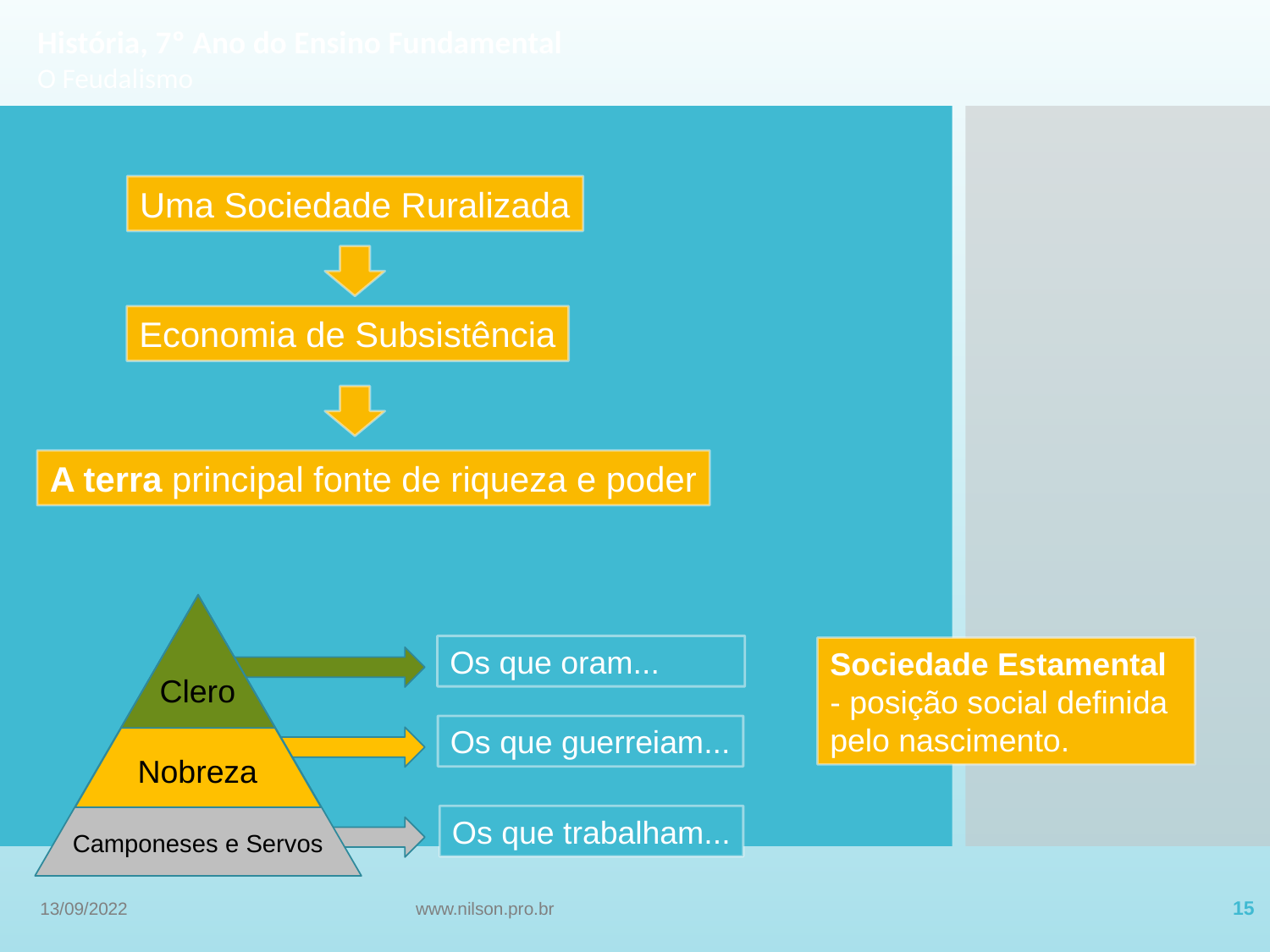

História, 7º Ano do Ensino Fundamental
O Feudalismo
Uma Sociedade Ruralizada
#

Economia de Subsistência

A terra principal fonte de riqueza e poder

Clero
Nobreza
Camponeses e Servos
Os que oram...
Sociedade Estamental - posição social definida pelo nascimento.

Os que guerreiam...

Os que trabalham...

13/09/2022
www.nilson.pro.br
15